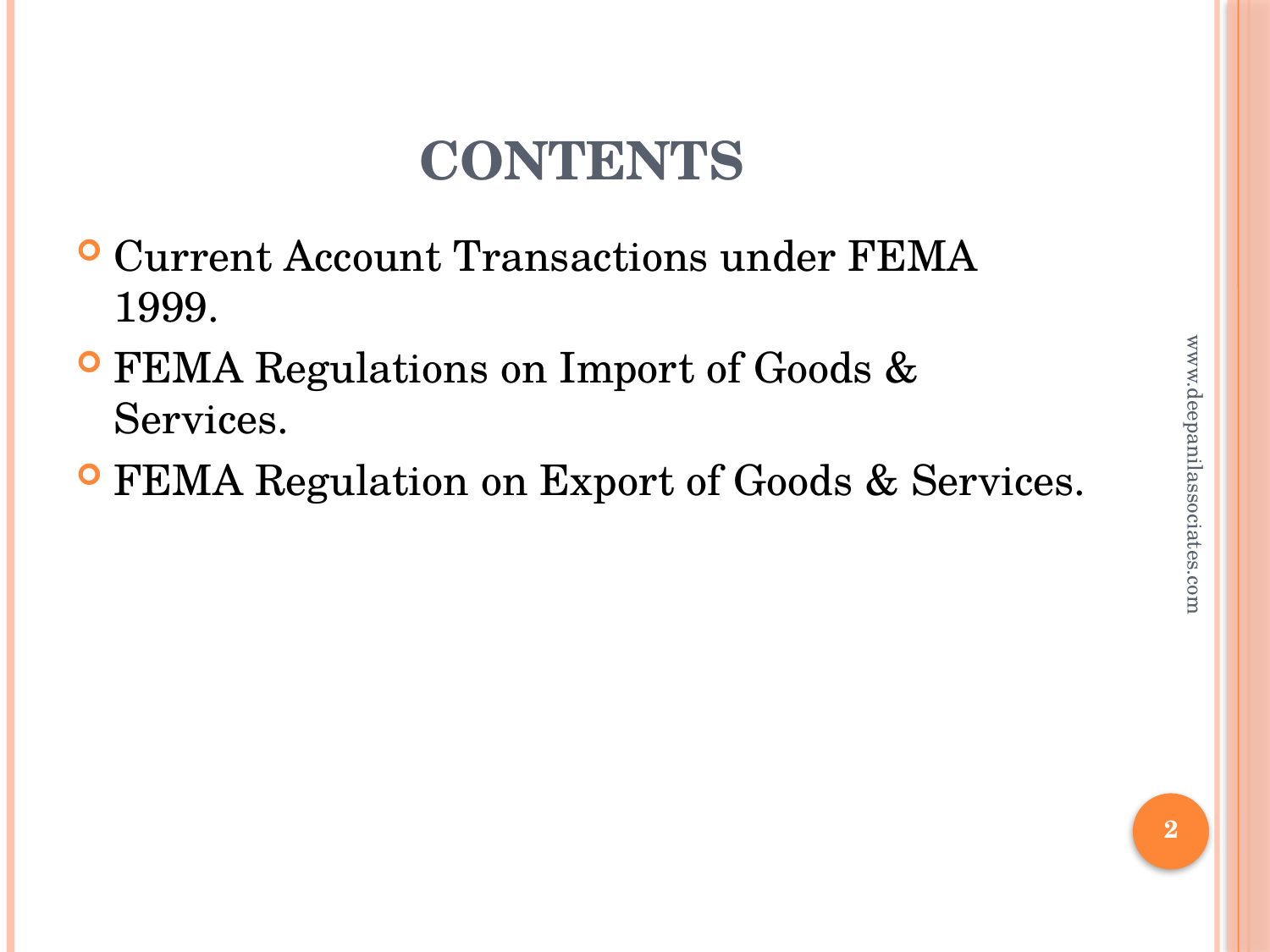

# CONTENTS
Current Account Transactions under FEMA 1999.
FEMA Regulations on Import of Goods & Services.
FEMA Regulation on Export of Goods & Services.
www.deepanilassociates.com
2